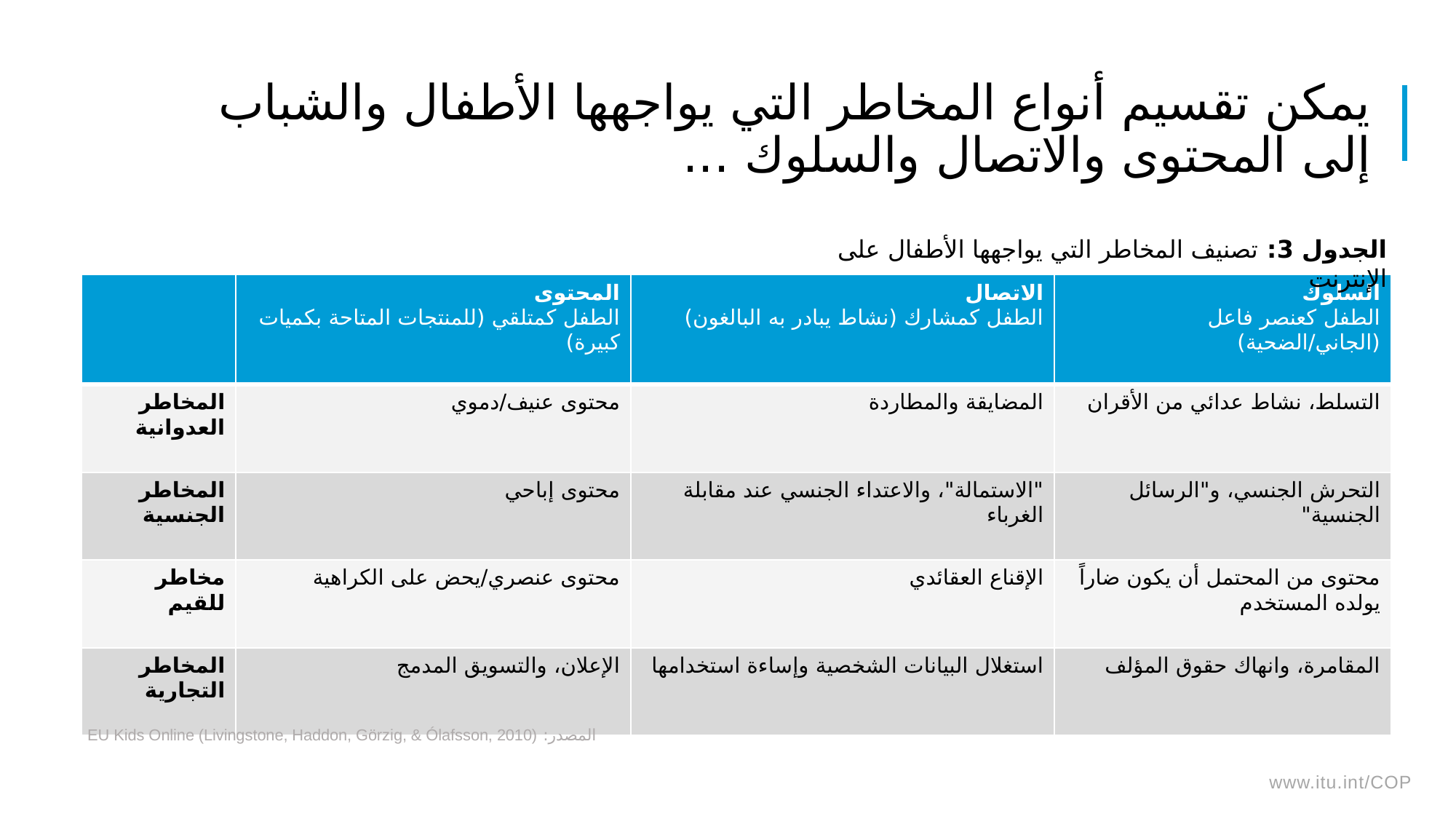

# يمكن تقسيم أنواع المخاطر التي يواجهها الأطفال والشباب إلى المحتوى والاتصال والسلوك ...
الجدول 3: تصنيف المخاطر التي يواجهها الأطفال على الإنترنت
|  | المحتوى الطفل كمتلقي (للمنتجات المتاحة بكميات كبيرة) | الاتصال الطفل كمشارك (نشاط يبادر به البالغون) | السلوك الطفل كعنصر فاعل (الجاني/الضحية) |
| --- | --- | --- | --- |
| المخاطر العدوانية | محتوى عنيف/دموي | المضايقة والمطاردة | التسلط، نشاط عدائي من الأقران |
| المخاطر الجنسية | محتوى إباحي | "الاستمالة"، والاعتداء الجنسي عند مقابلة الغرباء | التحرش الجنسي، و"الرسائل الجنسية" |
| مخاطر للقيم | محتوى عنصري/يحض على الكراهية | الإقناع العقائدي | محتوى من المحتمل أن يكون ضاراً يولده المستخدم |
| المخاطر التجارية | الإعلان، والتسويق المدمج | استغلال البيانات الشخصية وإساءة استخدامها | المقامرة، وانهاك حقوق المؤلف |
المصدر: EU Kids Online (Livingstone, Haddon, Görzig, & Ólafsson, 2010)